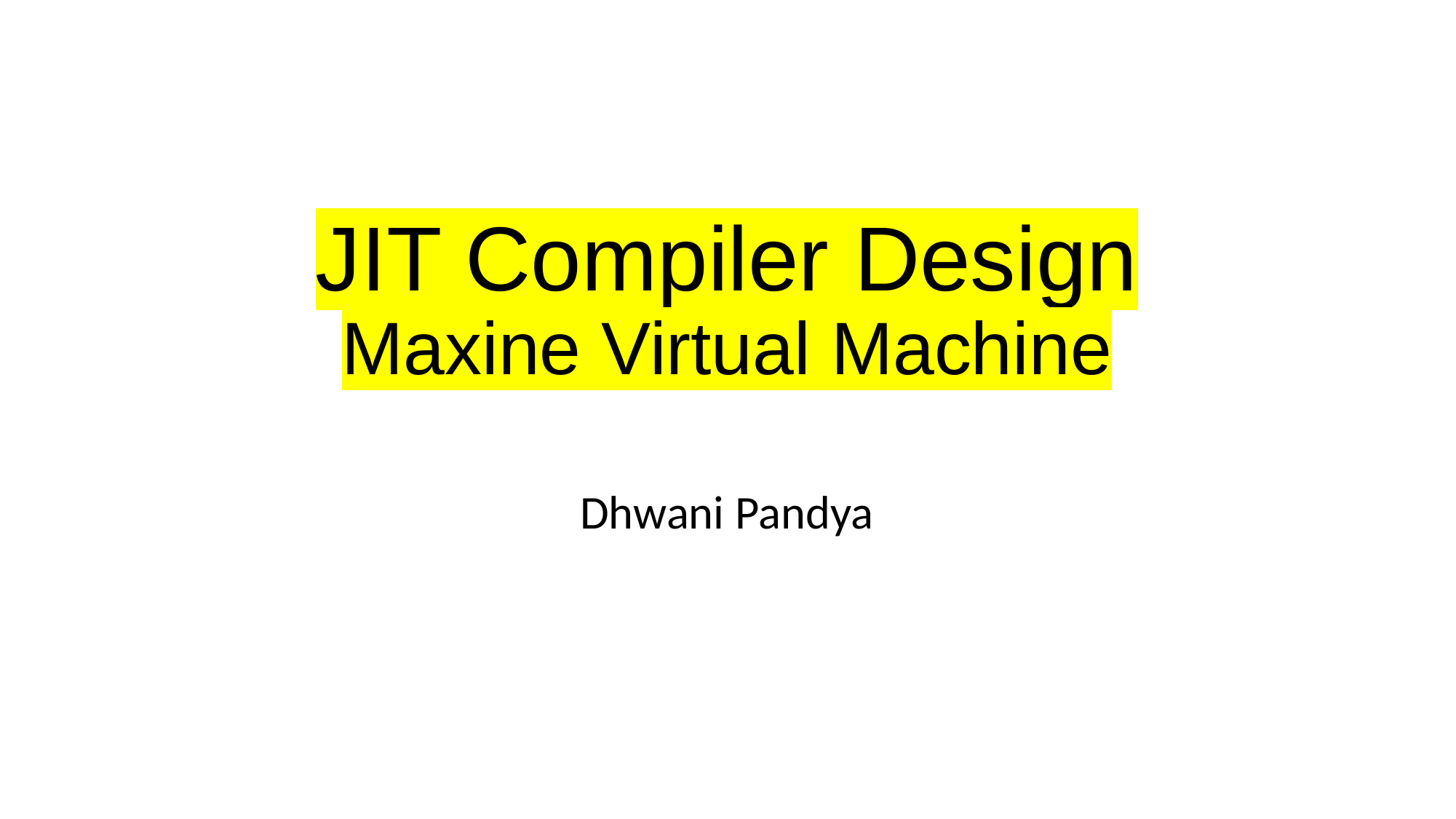

# JIT Compiler Design Maxine Virtual Machine Dhwani Pandya